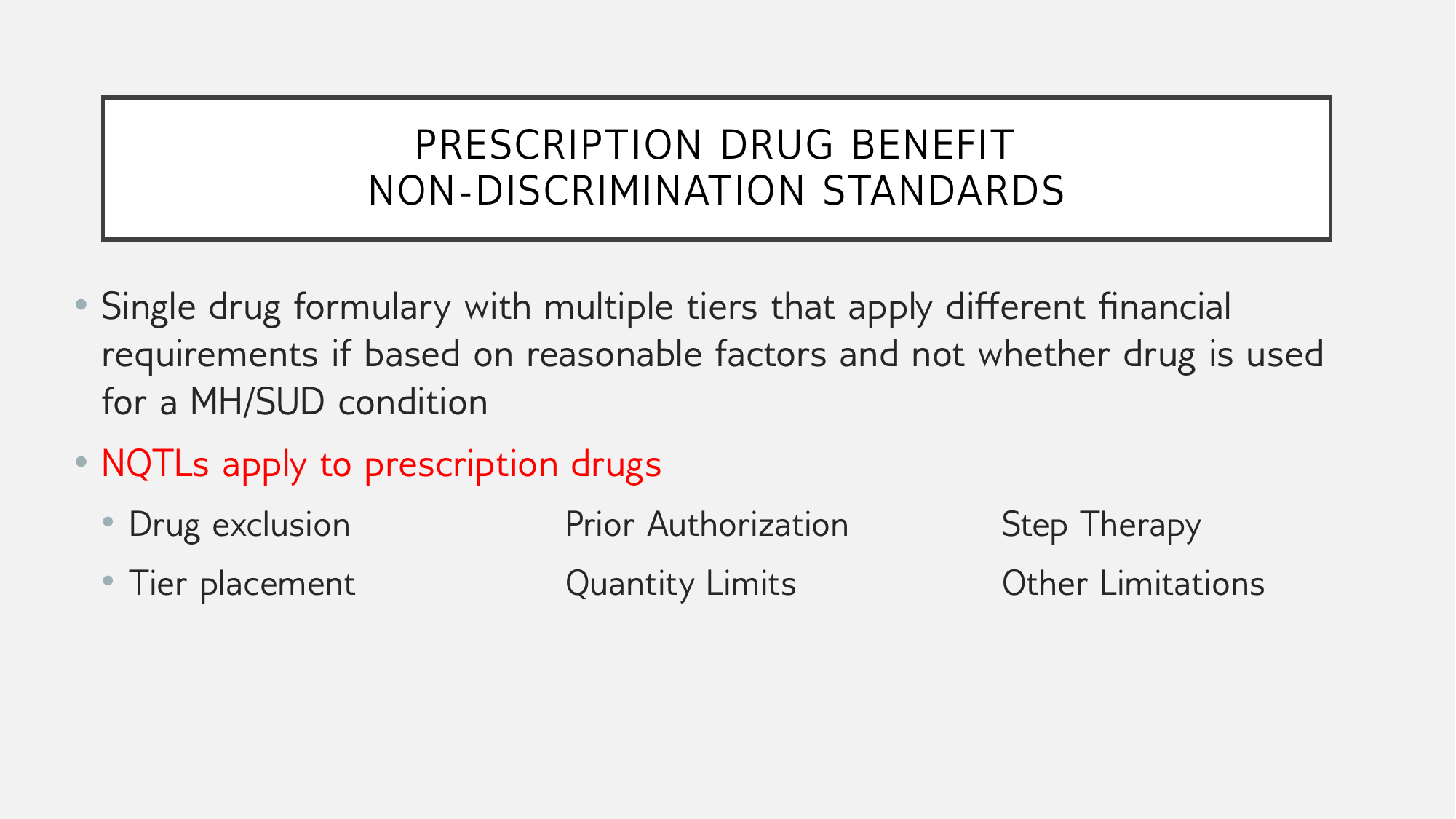

# Prescription Drug Benefit Non-Discrimination standards
Single drug formulary with multiple tiers that apply different financial requirements if based on reasonable factors and not whether drug is used for a MH/SUD condition
NQTLs apply to prescription drugs
Drug exclusion 		Prior Authorization 		Step Therapy
Tier placement 		Quantity Limits		Other Limitations